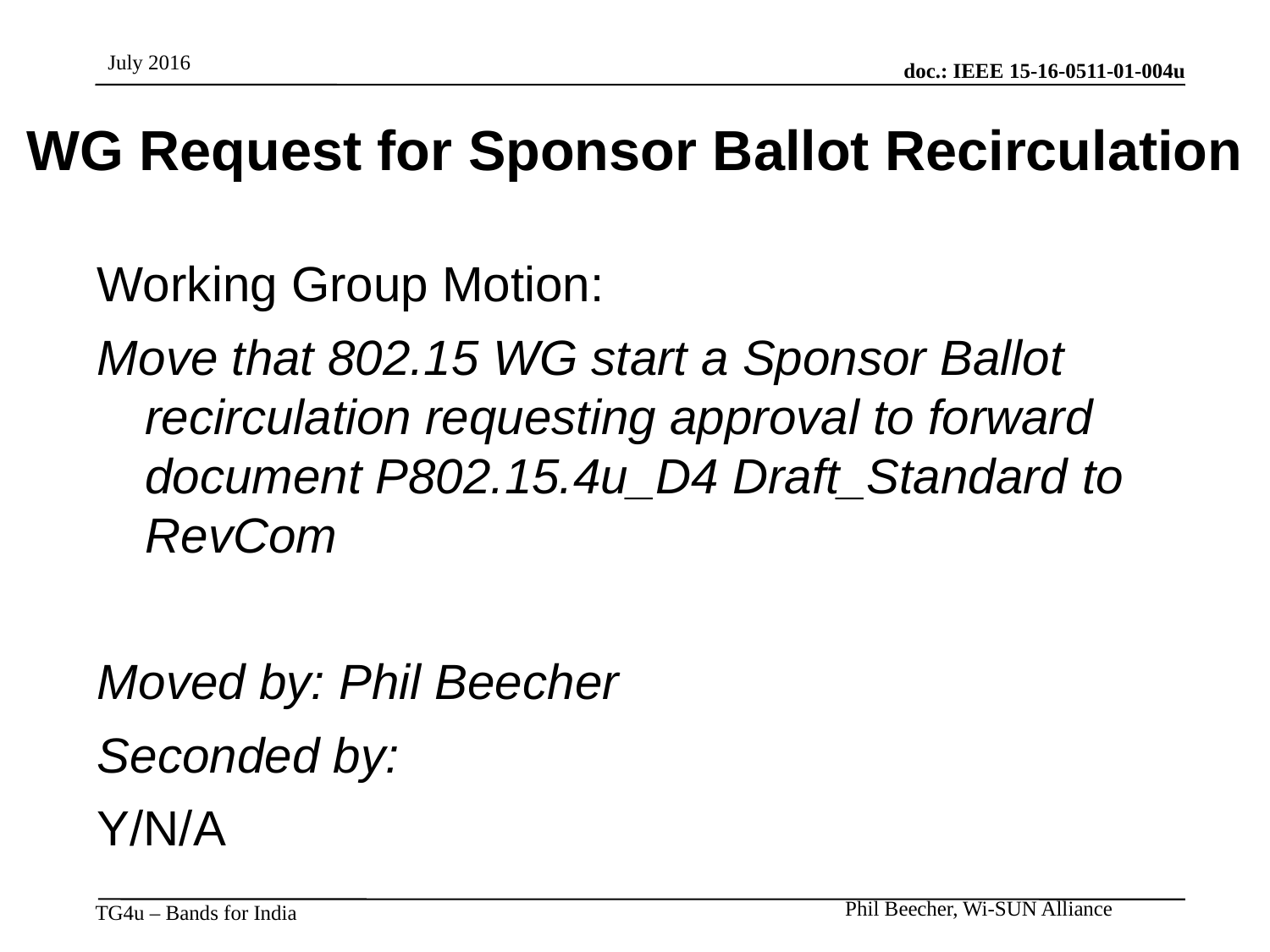

# WG Request for Sponsor Ballot Recirculation
Working Group Motion:
Move that 802.15 WG start a Sponsor Ballot recirculation requesting approval to forward document P802.15.4u_D4 Draft_Standard to RevCom

Moved by: Phil Beecher
Seconded by:
Y/N/A